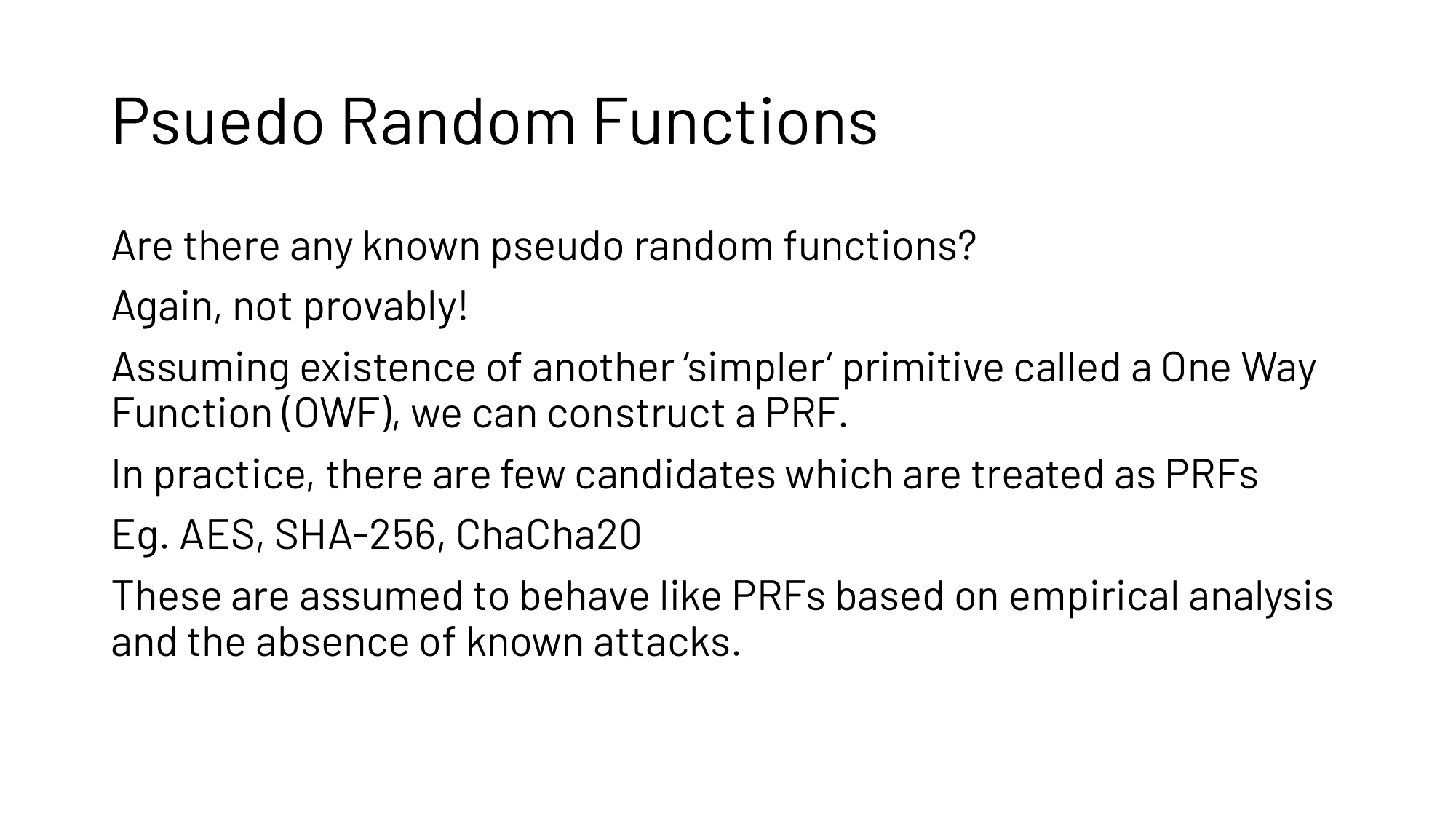

# Psuedo Random Functions
Are there any known pseudo random functions?
Again, not provably!
Assuming existence of another ‘simpler’ primitive called a One Way Function (OWF), we can construct a PRF.
In practice, there are few candidates which are treated as PRFs
Eg. AES, SHA-256, ChaCha20
These are assumed to behave like PRFs based on empirical analysis and the absence of known attacks.